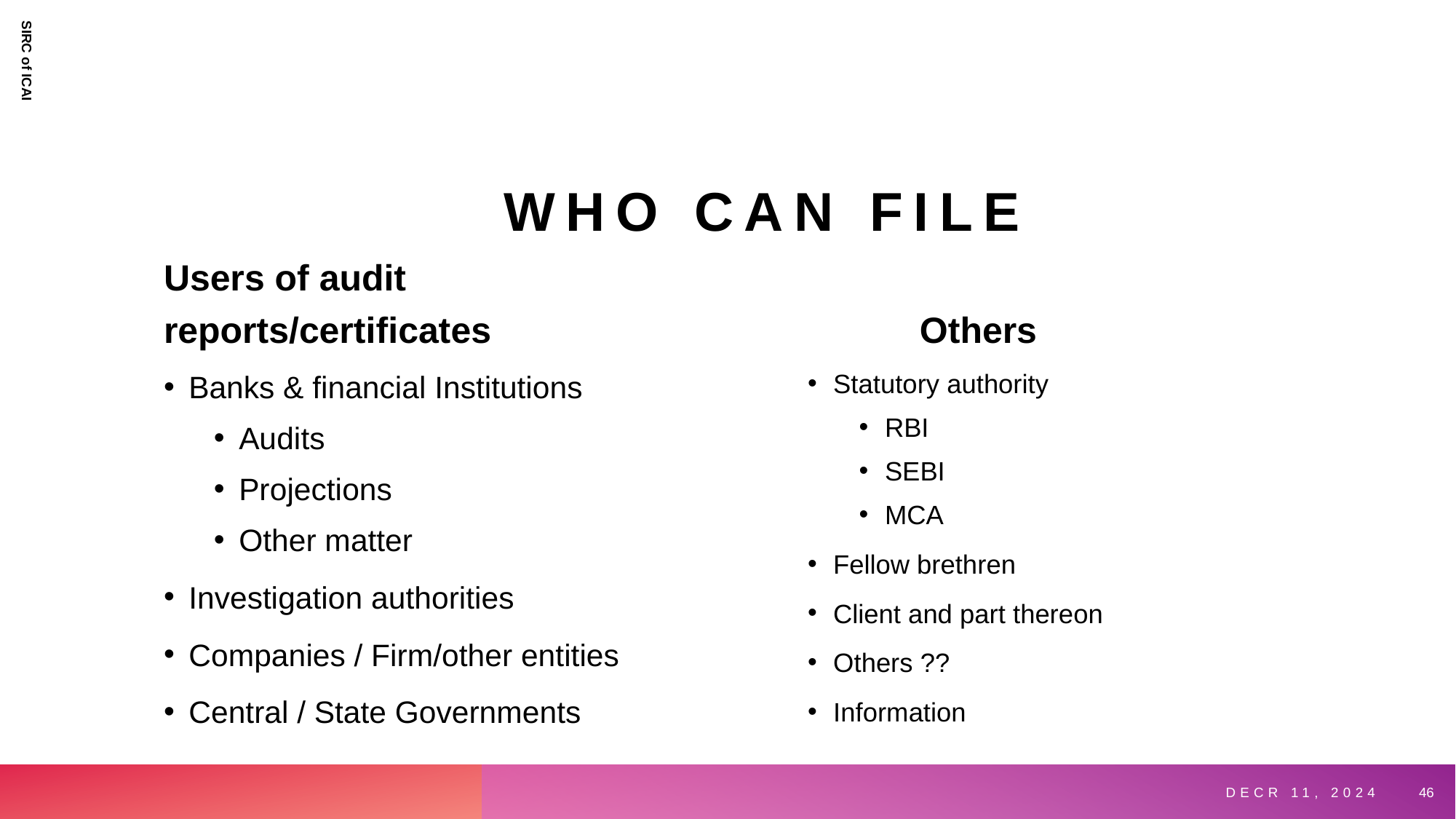

# Who can file
SIRC of ICAI
Users of audit reports/certificates
           Others
Statutory authority
RBI
SEBI
MCA
Fellow brethren
Client and part thereon
Others ??
Information

Banks & financial Institutions
Audits
Projections
Other matter
Investigation authorities
Companies / Firm/other entities
Central / State Governments

Decr 11, 2024
46